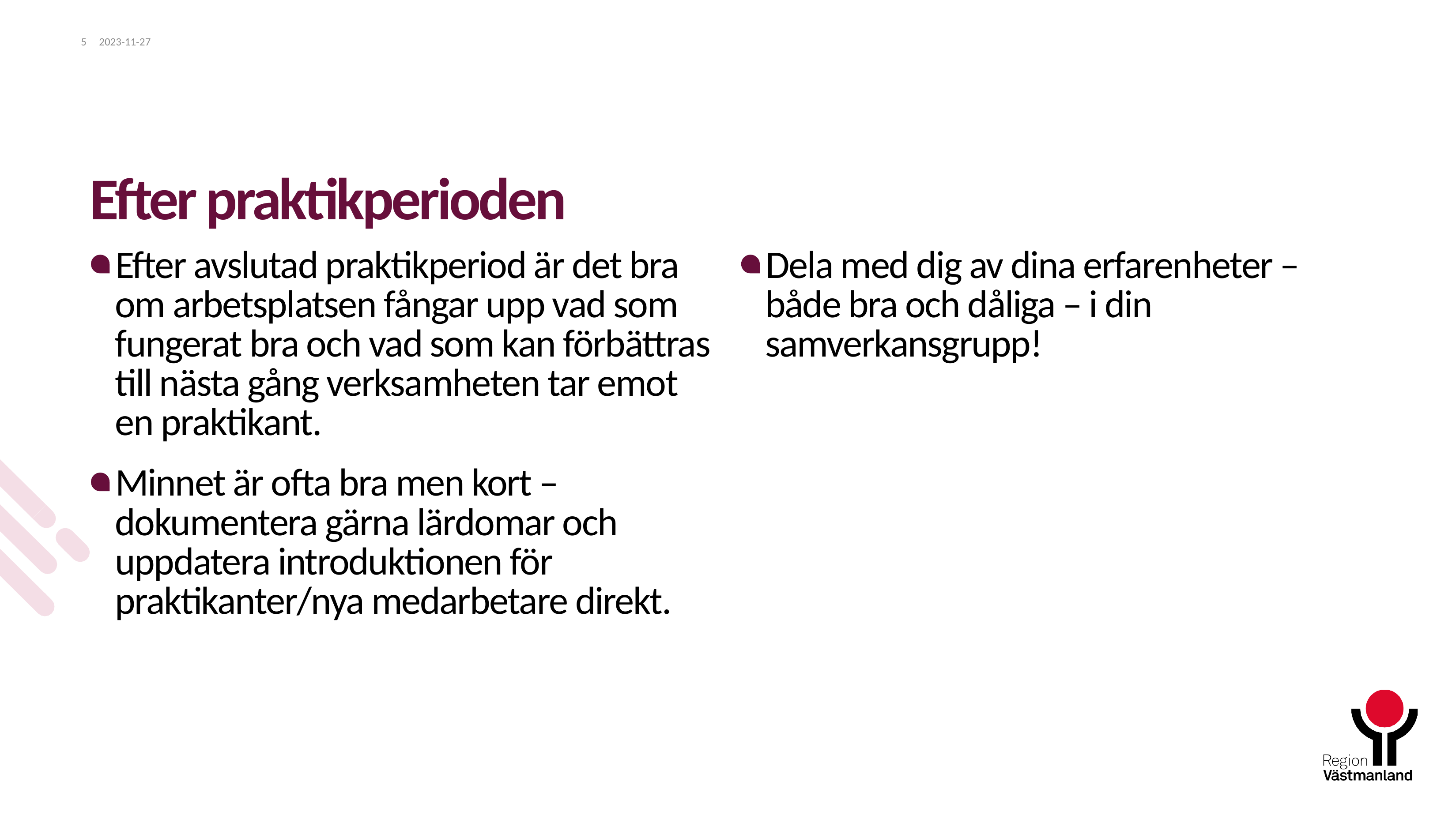

5
2023-11-27
# Efter praktikperioden
Efter avslutad praktikperiod är det bra om arbetsplatsen fångar upp vad som fungerat bra och vad som kan förbättras till nästa gång verksamheten tar emot en praktikant.
Minnet är ofta bra men kort – dokumentera gärna lärdomar och uppdatera introduktionen för praktikanter/nya medarbetare direkt.
Dela med dig av dina erfarenheter – både bra och dåliga – i din samverkansgrupp!